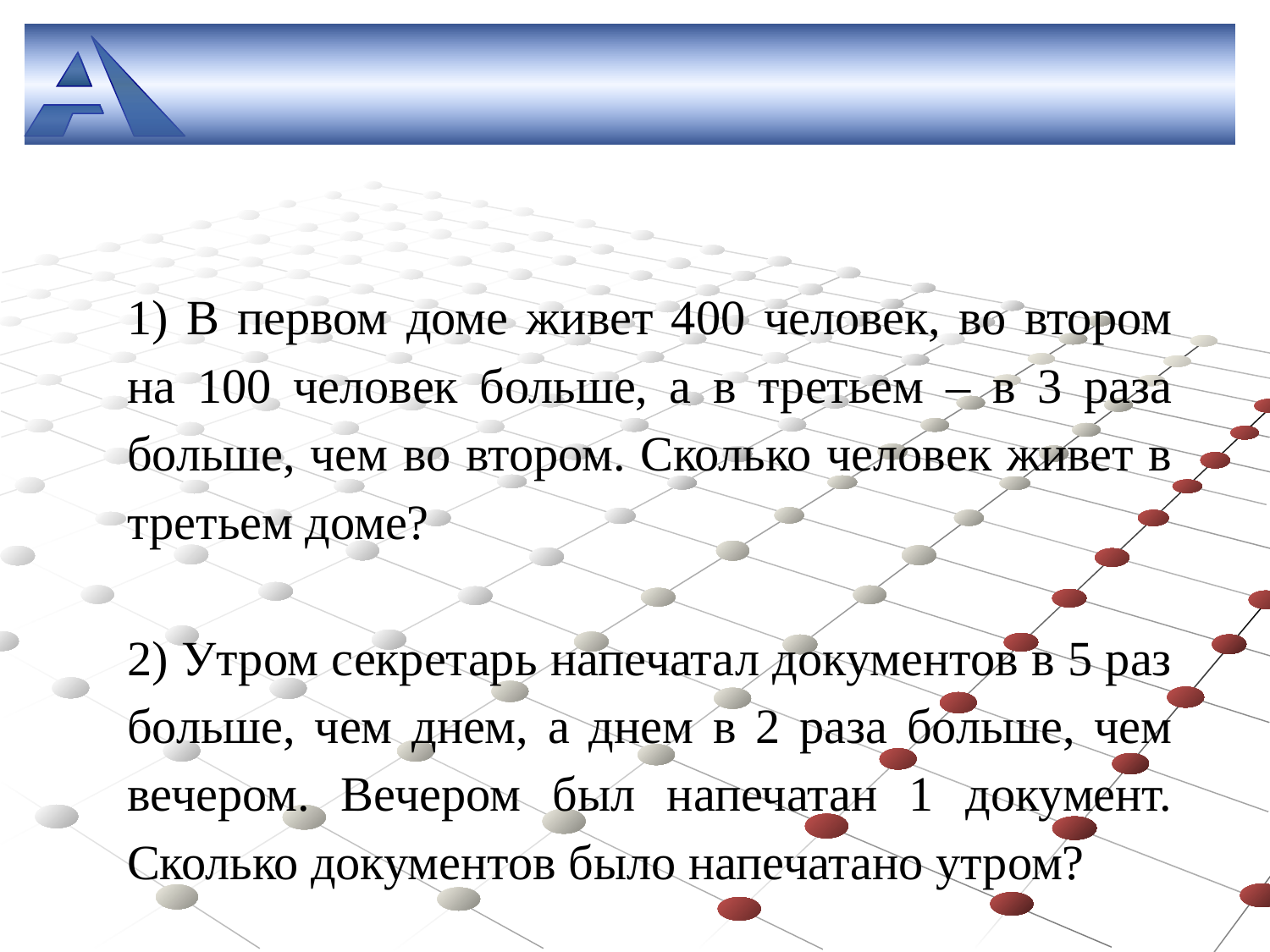

1) В первом доме живет 400 человек, во втором на 100 человек больше, а в третьем – в 3 раза больше, чем во втором. Сколько человек живет в третьем доме?

2) Утром секретарь напечатал документов в 5 раз больше, чем днем, а днем в 2 раза больше, чем вечером. Вечером был напечатан 1 документ. Сколько документов было напечатано утром?